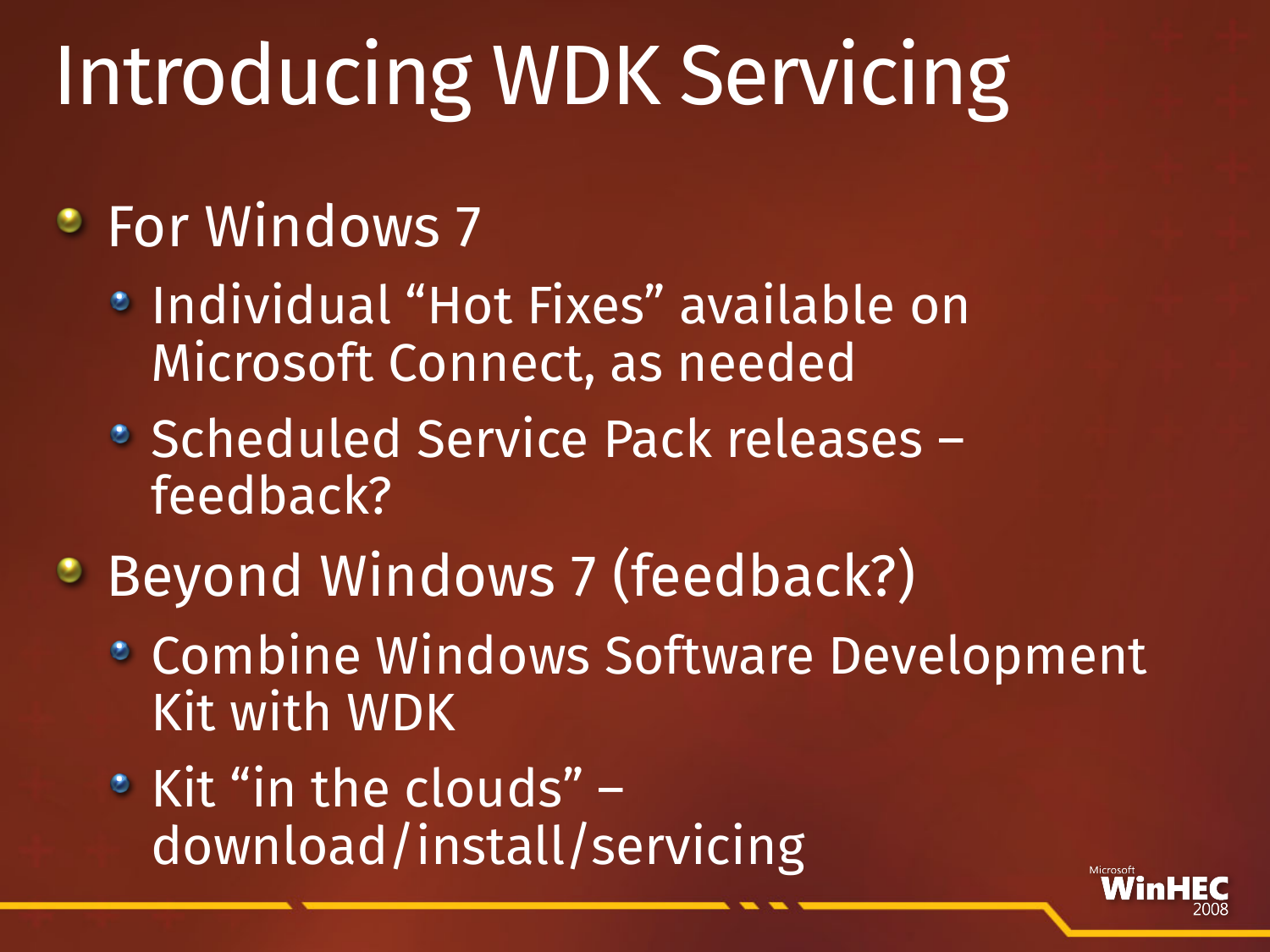

# Introducing WDK Servicing
For Windows 7
Individual “Hot Fixes” available on
Microsoft Connect, as needed
Scheduled Service Pack releases – feedback?
Beyond Windows 7 (feedback?)
Combine Windows Software Development Kit with WDK
Kit “in the clouds” – download/install/servicing